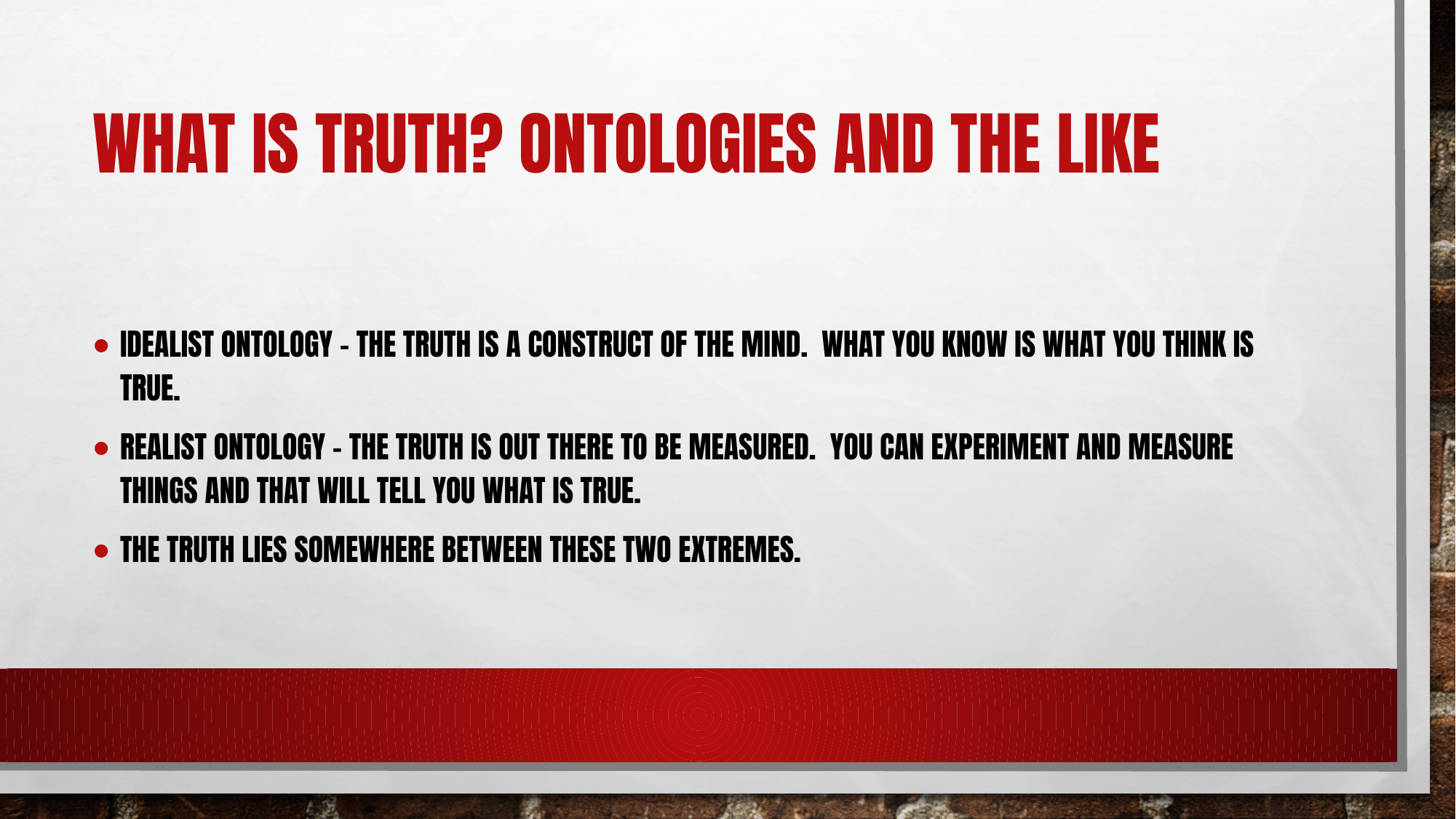

# What is truth? Ontologies and the like
Idealist ontology – the truth is a construct of the mind.  What you know is what you think is true.
Realist ontology – the truth is out there to be measured.  You can experiment and measure things and that will tell you what is true.
The truth lies somewhere between these two extremes.